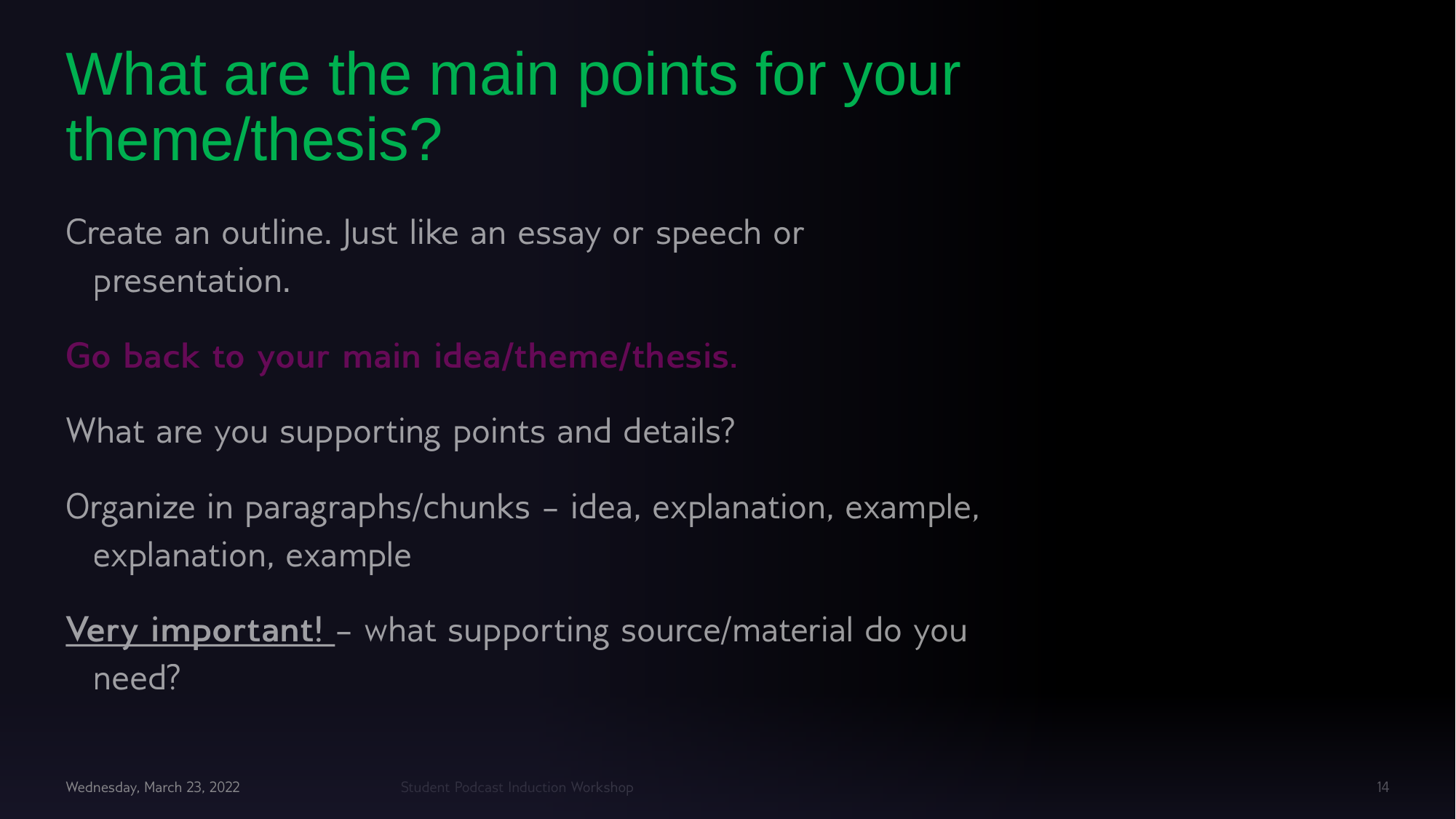

# What are the main points for your theme/thesis?
Create an outline. Just like an essay or speech or presentation.
Go back to your main idea/theme/thesis.
What are you supporting points and details?
Organize in paragraphs/chunks – idea, explanation, example, explanation, example
Very important! – what supporting source/material do you need?
Wednesday, March 23, 2022
Student Podcast Induction Workshop
14